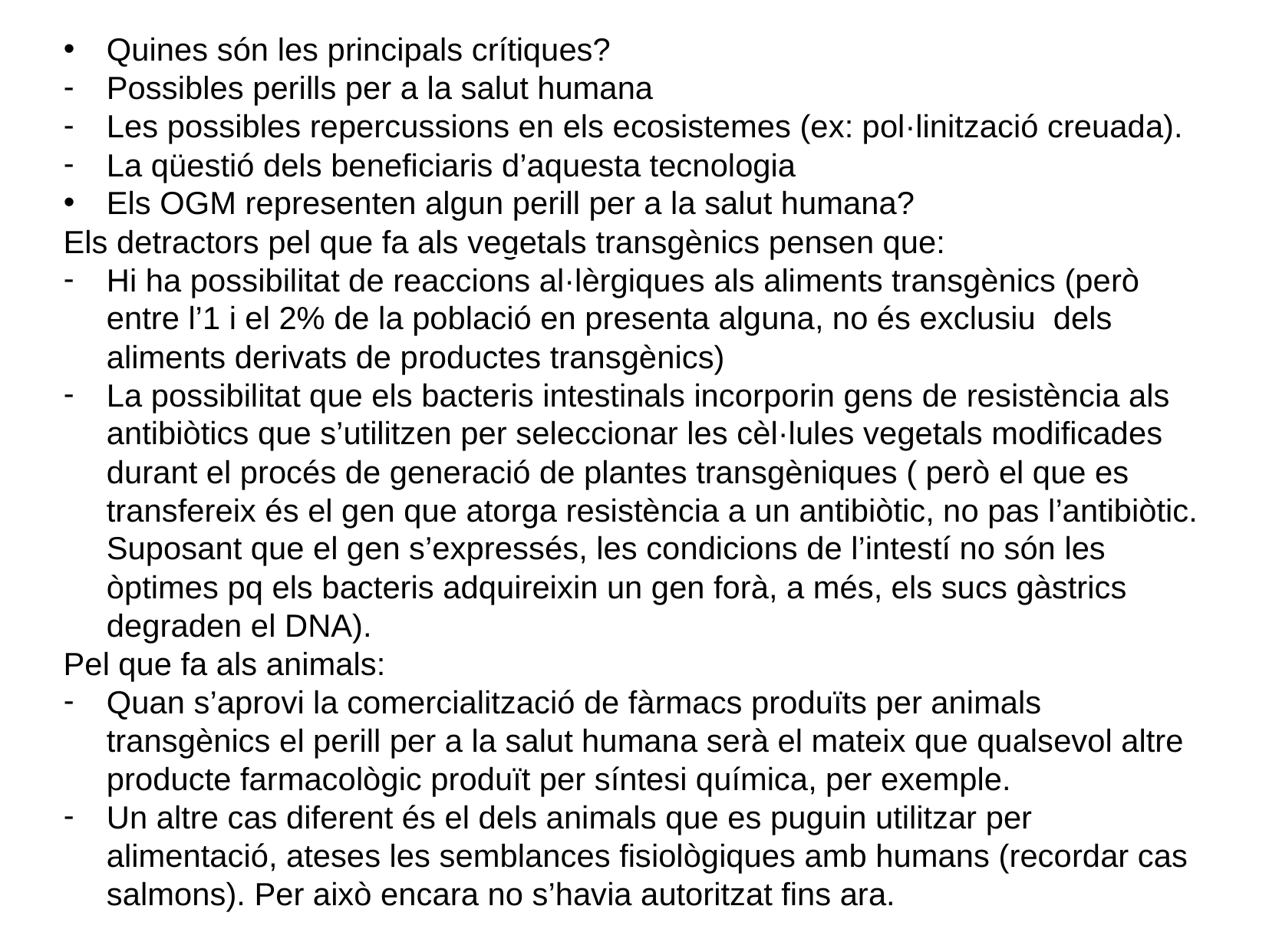

Quines són les principals crítiques?
Possibles perills per a la salut humana
Les possibles repercussions en els ecosistemes (ex: pol·linització creuada).
La qüestió dels beneficiaris d’aquesta tecnologia
Els OGM representen algun perill per a la salut humana?
Els detractors pel que fa als vegetals transgènics pensen que:
Hi ha possibilitat de reaccions al·lèrgiques als aliments transgènics (però entre l’1 i el 2% de la població en presenta alguna, no és exclusiu  dels aliments derivats de productes transgènics)
La possibilitat que els bacteris intestinals incorporin gens de resistència als antibiòtics que s’utilitzen per seleccionar les cèl·lules vegetals modificades durant el procés de generació de plantes transgèniques ( però el que es transfereix és el gen que atorga resistència a un antibiòtic, no pas l’antibiòtic. Suposant que el gen s’expressés, les condicions de l’intestí no són les òptimes pq els bacteris adquireixin un gen forà, a més, els sucs gàstrics degraden el DNA).
Pel que fa als animals:
Quan s’aprovi la comercialització de fàrmacs produïts per animals transgènics el perill per a la salut humana serà el mateix que qualsevol altre producte farmacològic produït per síntesi química, per exemple.
Un altre cas diferent és el dels animals que es puguin utilitzar per alimentació, ateses les semblances fisiològiques amb humans (recordar cas salmons). Per això encara no s’havia autoritzat fins ara.